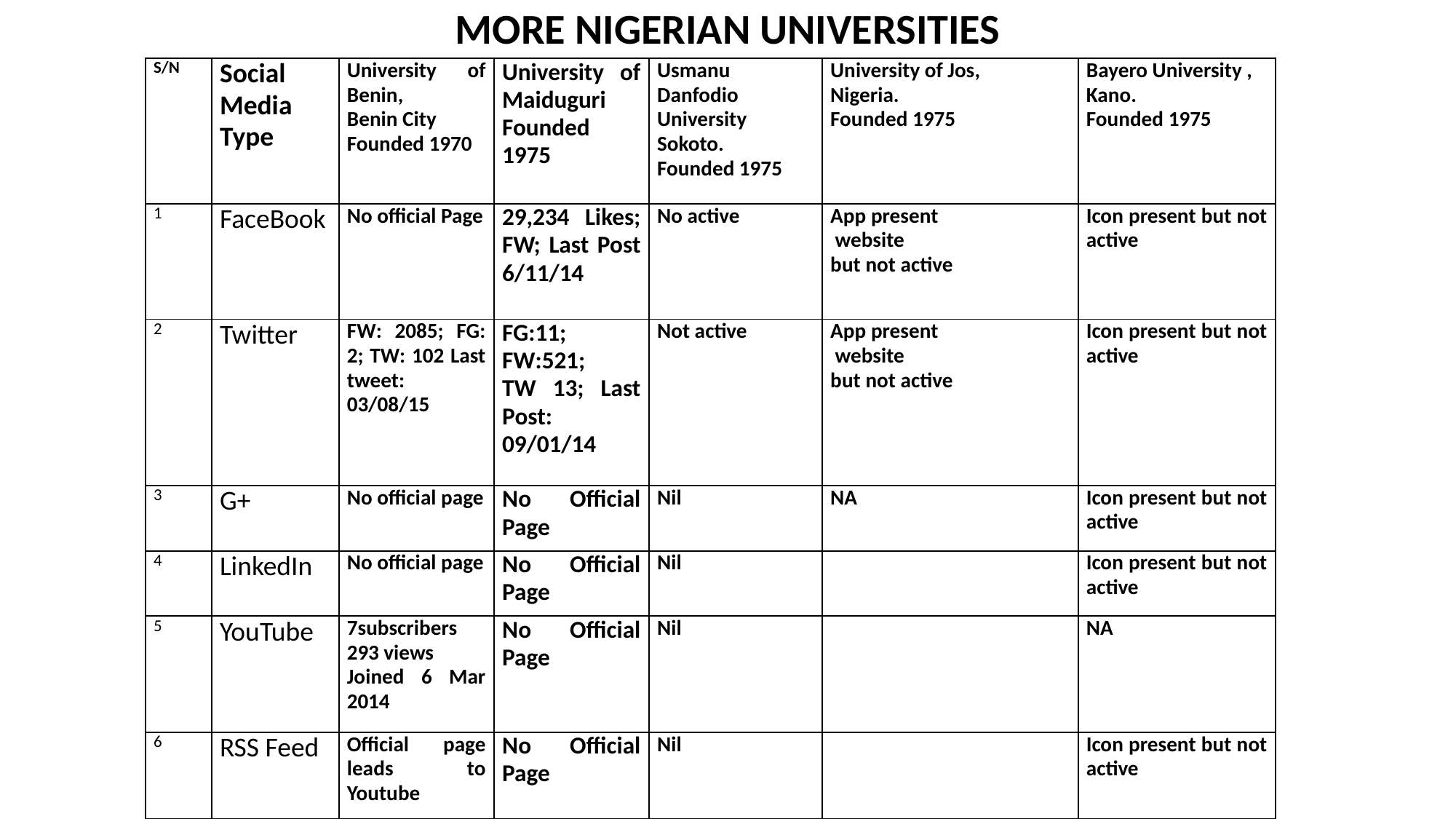

MORE NIGERIAN UNIVERSITIES
| S/N | Social Media Type | University of Benin, Benin City Founded 1970 | University of Maiduguri Founded 1975 | Usmanu Danfodio University Sokoto. Founded 1975 | University of Jos, Nigeria. Founded 1975 | Bayero University , Kano. Founded 1975 |
| --- | --- | --- | --- | --- | --- | --- |
| 1 | FaceBook | No official Page | 29,234 Likes; FW; Last Post 6/11/14 | No active | App present website but not active | Icon present but not active |
| 2 | Twitter | FW: 2085; FG: 2; TW: 102 Last tweet: 03/08/15 | FG:11; FW:521; TW 13; Last Post: 09/01/14 | Not active | App present website but not active | Icon present but not active |
| 3 | G+ | No official page | No Official Page | Nil | NA | Icon present but not active |
| 4 | LinkedIn | No official page | No Official Page | Nil |  | Icon present but not active |
| 5 | YouTube | 7subscribers 293 views Joined 6 Mar 2014 | No Official Page | Nil |  | NA |
| 6 | RSS Feed | Official page leads to Youtube | No Official Page | Nil |  | Icon present but not active |